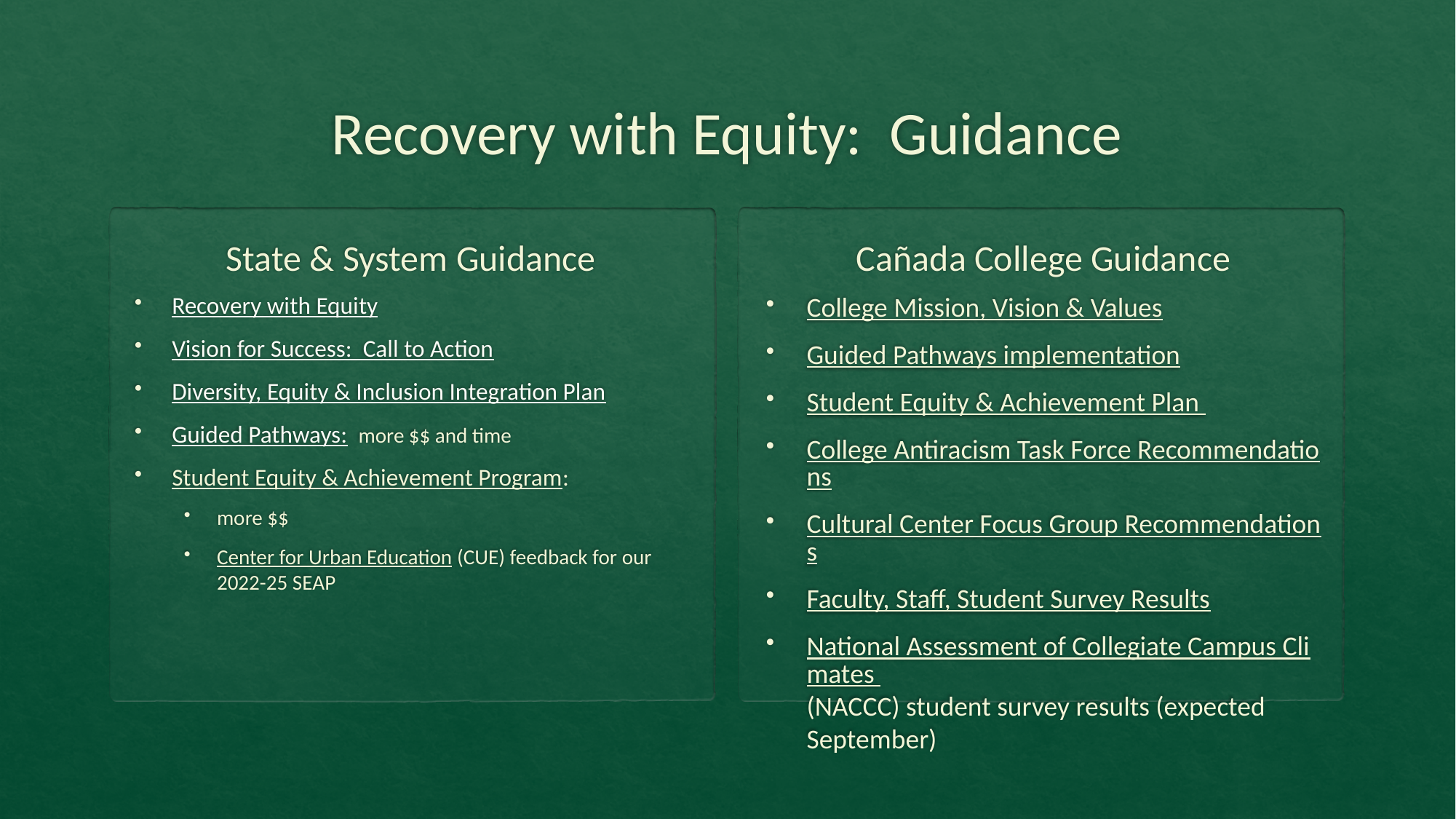

# Recovery with Equity:  Guidance
State & System Guidance
Cañada College Guidance
Recovery with Equity
Vision for Success:  Call to Action
Diversity, Equity & Inclusion Integration Plan
Guided Pathways:  more $$ and time
Student Equity & Achievement Program:
more $$
Center for Urban Education (CUE) feedback for our 2022-25 SEAP

College Mission, Vision & Values
Guided Pathways implementation
Student Equity & Achievement Plan
College Antiracism Task Force Recommendations
Cultural Center Focus Group Recommendations
Faculty, Staff, Student Survey Results
National Assessment of Collegiate Campus Climates (NACCC) student survey results (expected September)